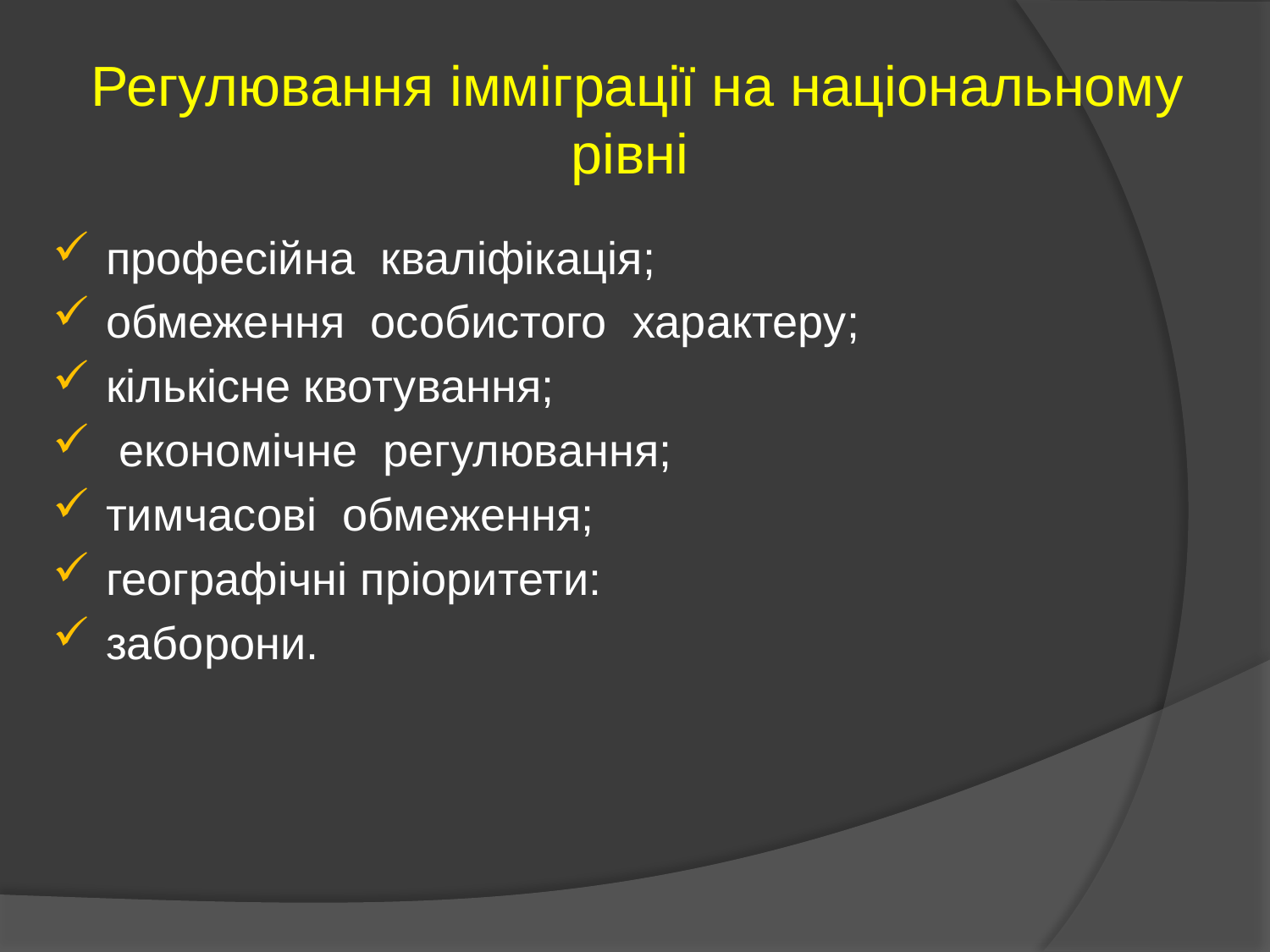

# Регулювання імміграції на національному рівні
професійна  кваліфікація;
обмеження  особистого  характеру;
кількісне квотування;
 економічне  регулювання;
тимчасові  обмеження;
географічні пріоритети:
заборони.